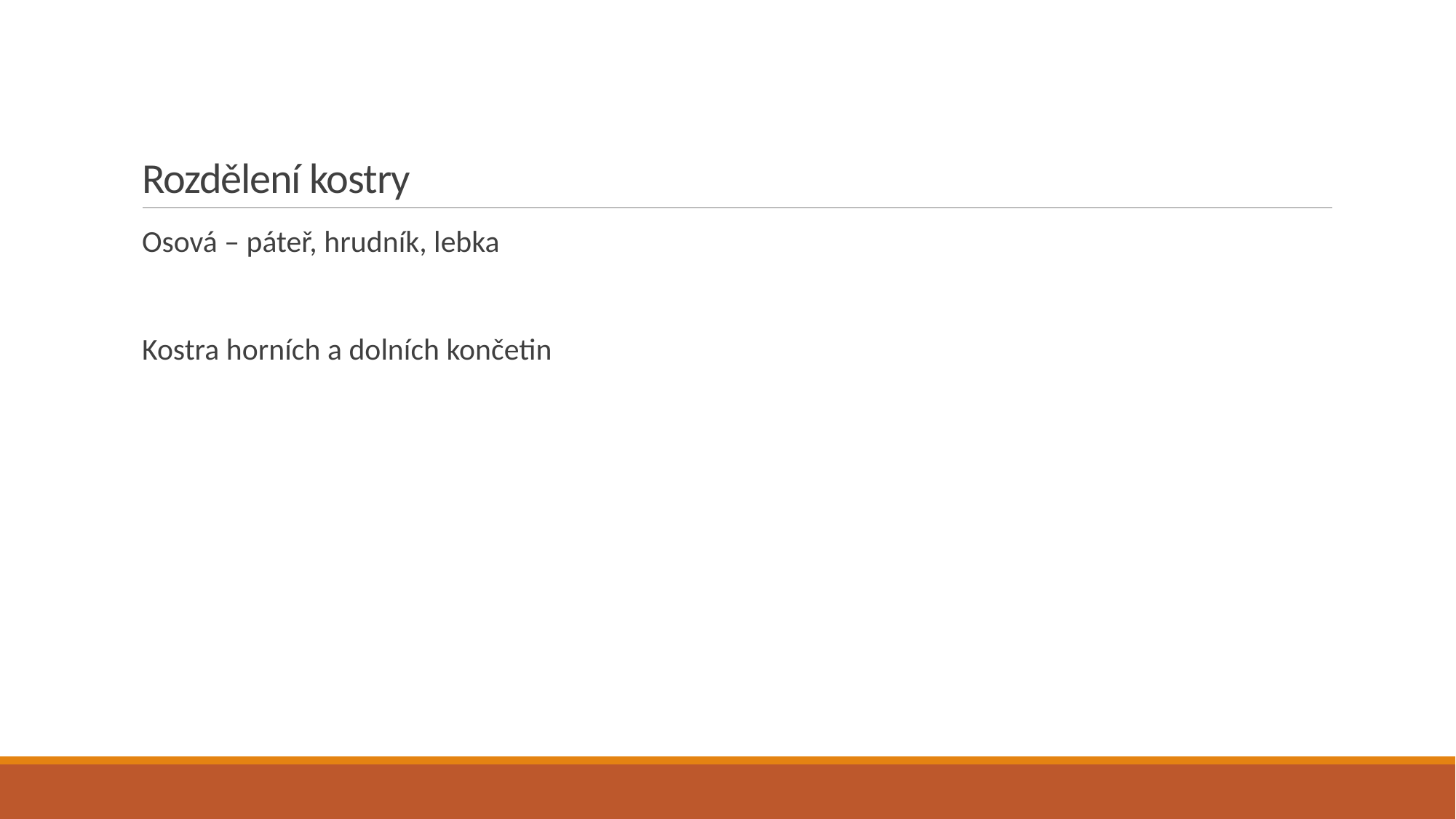

# Rozdělení kostry
Osová – páteř, hrudník, lebka

Kostra horních a dolních končetin